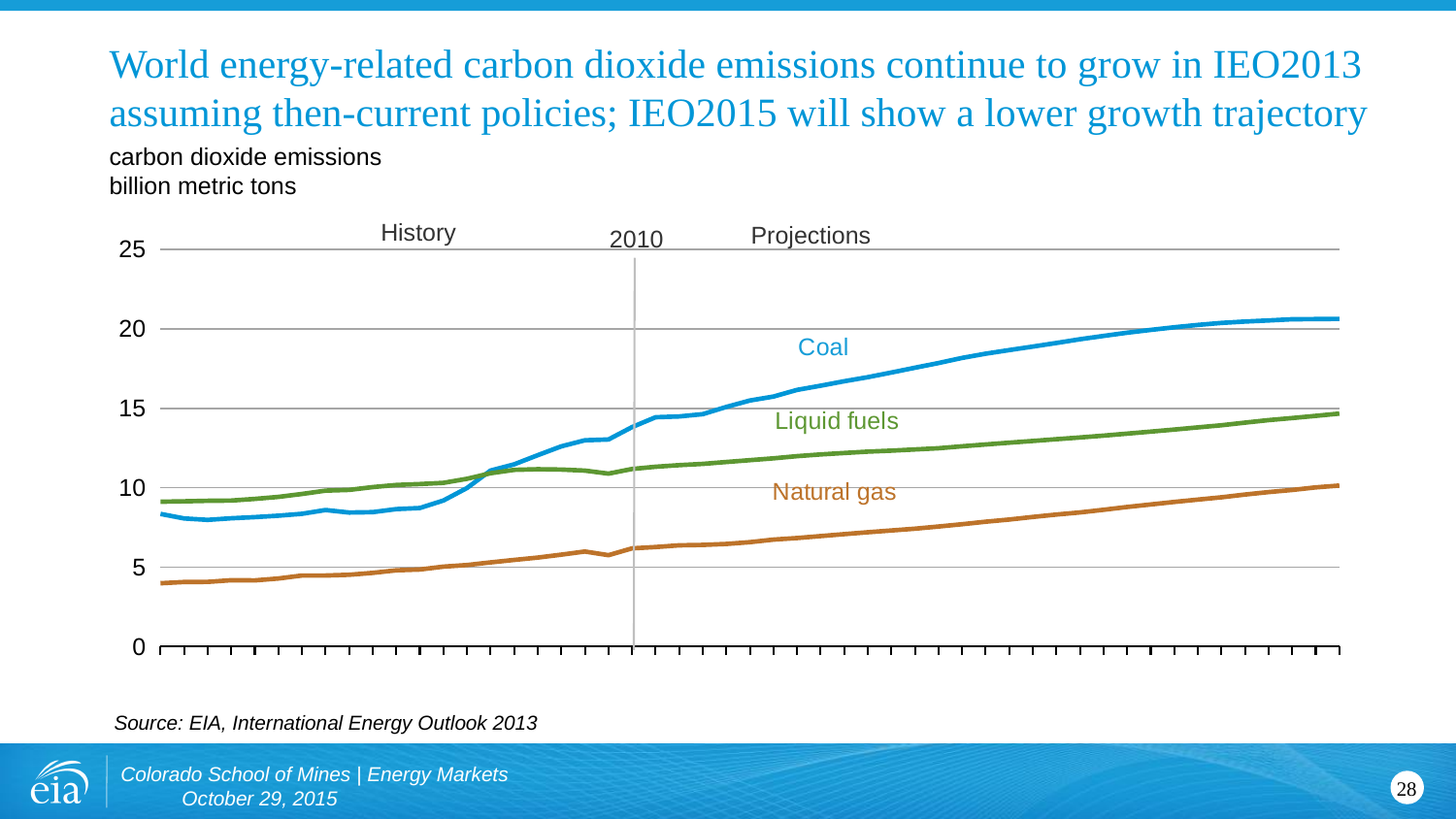

# World energy-related carbon dioxide emissions continue to grow in IEO2013 assuming then-current policies; IEO2015 will show a lower growth trajectory
carbon dioxide emissions
billion metric tons
History
Projections
2010

### Chart

| Category | Coal | Liquid Fuels | Natural Gas |
|---|---|---|---|
| 1990 | 8.350300000000004 | 9.1183 | 3.983300000000001 |
| 1991 | 8.064516620000003 | 9.145824090000001 | 4.063950039999975 |
| 1992 | 7.9752116499999985 | 9.175696250000058 | 4.070783560000001 |
| 1993 | 8.077090080000001 | 9.19283792 | 4.176842190000019 |
| 1994 | 8.14861427 | 9.29654867 | 4.166823180000002 |
| 1995 | 8.240272369999989 | 9.42166183 | 4.2857050799999845 |
| 1996 | 8.35868158 | 9.604633820000004 | 4.47331940000002 |
| 1997 | 8.596173599999998 | 9.815432990000058 | 4.47075547 |
| 1998 | 8.436704160000001 | 9.86302869 | 4.5195614299999995 |
| 1999 | 8.46230813 | 10.03772104 | 4.63957129 |
| 2000 | 8.655185260000007 | 10.174172789999998 | 4.802054959999968 |
| 2001 | 8.721776989999999 | 10.23207253 | 4.85259520999997 |
| 2002 | 9.193484660000005 | 10.30730815 | 5.03044607 |
| 2003 | 9.981000000000003 | 10.562500000000037 | 5.1312 |
| 2004 | 11.083600000000002 | 10.9114 | 5.2972 |
| 2005 | 11.472800000000024 | 11.1257 | 5.4535 |
| 2006 | 12.051600000000002 | 11.166500000000006 | 5.6020999999999965 |
| 2007 | 12.608 | 11.143899999999999 | 5.786700000000002 |
| 2008 | 12.9913 | 11.077 | 5.985600000000003 |
| 2009 | 13.0426 | 10.8887 | 5.7524 |
| 2010 | 13.819500000000026 | 11.1805 | 6.1831000000000005 |
| 2011 | 14.439630000000006 | 11.319180000000006 | 6.2651199999999845 |
| 2012 | 14.492630000000037 | 11.42231 | 6.37226 |
| 2013 | 14.635490000000004 | 11.49986 | 6.400250000000002 |
| 2014 | 15.0905 | 11.62458 | 6.459340000000013 |
| 2015 | 15.494450000000002 | 11.73774 | 6.57355 |
| 2016 | 15.74495 | 11.852600000000052 | 6.734760000000001 |
| 2017 | 16.162669999999917 | 11.989690000000024 | 6.830260000000012 |
| 2018 | 16.42431999999991 | 12.09848 | 6.95371 |
| 2019 | 16.70757 | 12.191040000000001 | 7.07763 |
| 2020 | 16.964929999999924 | 12.27462 | 7.194909999999978 |
| 2021 | 17.25715000000003 | 12.337730000000002 | 7.30978 |
| 2022 | 17.557060000000035 | 12.41191 | 7.41837 |
| 2023 | 17.85471 | 12.49097 | 7.55873 |
| 2024 | 18.176810000000035 | 12.6109 | 7.70012 |
| 2025 | 18.442649999999833 | 12.728229999999998 | 7.85837 |
| 2026 | 18.668659999999928 | 12.840300000000001 | 7.998069999999999 |
| 2027 | 18.8895 | 12.948249999999998 | 8.16061 |
| 2028 | 19.1184 | 13.05847 | 8.31174 |
| 2029 | 19.353009999999987 | 13.166230000000002 | 8.4457 |
| 2030 | 19.56101 | 13.28179 | 8.610090000000001 |
| 2031 | 19.761539999999883 | 13.4079 | 8.78579 |
| 2032 | 19.94111999999991 | 13.535770000000001 | 8.947460000000001 |
| 2033 | 20.10471 | 13.665710000000002 | 9.10439 |
| 2034 | 20.253919999999987 | 13.80157 | 9.253550000000002 |
| 2035 | 20.38089 | 13.935970000000001 | 9.398810000000001 |
| 2036 | 20.465629999999845 | 14.10157 | 9.569930000000005 |
| 2037 | 20.53414 | 14.26108 | 9.72387 |
| 2038 | 20.61064 | 14.392030000000037 | 9.859580000000056 |
| 2039 | 20.621759999999988 | 14.529369999999998 | 10.02002 |
| 2040 | 20.63572999999992 | 14.671000000000001 | 10.13717 |
Source: EIA, International Energy Outlook 2013
Colorado School of Mines | Energy Markets                                                                                       October 29, 2015
28